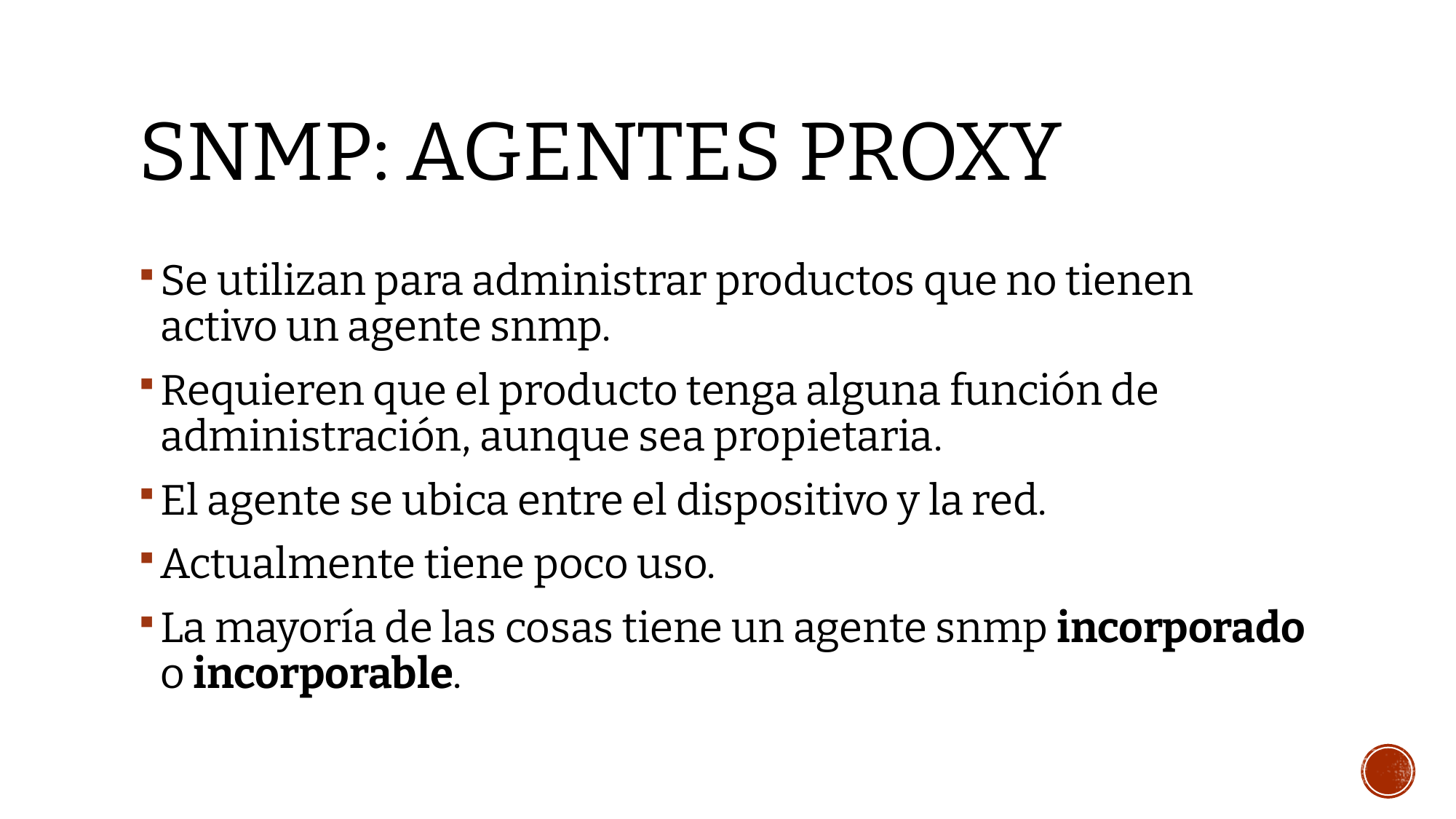

# SNMP: Agentes Proxy
Se utilizan para administrar productos que no tienen activo un agente snmp.
Requieren que el producto tenga alguna función de administración, aunque sea propietaria.
El agente se ubica entre el dispositivo y la red.
Actualmente tiene poco uso.
La mayoría de las cosas tiene un agente snmp incorporado o incorporable.